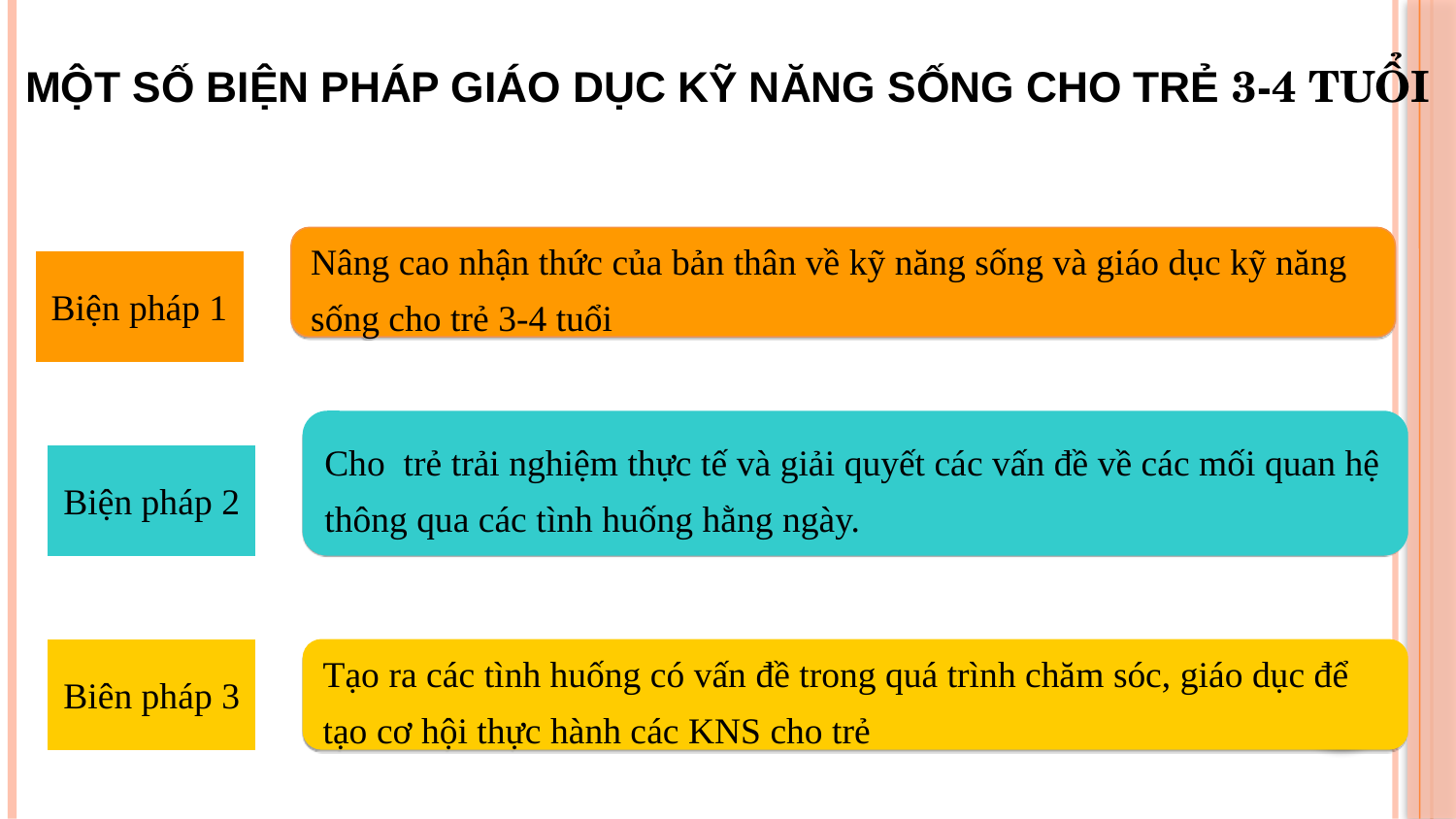

Một số biện pháp giáo dục kỹ năng sống cho trẻ 3-4 tuổi
Nâng cao nhận thức của bản thân về kỹ năng sống và giáo dục kỹ năng sống cho trẻ 3-4 tuổi
Biện pháp 1
Cho  trẻ trải nghiệm thực tế và giải quyết các vấn đề về các mối quan hệ thông qua các tình huống hằng ngày.
Biện pháp 2
Biên pháp 3
Tạo ra các tình huống có vấn đề trong quá trình chăm sóc, giáo dục để tạo cơ hội thực hành các KNS cho trẻ